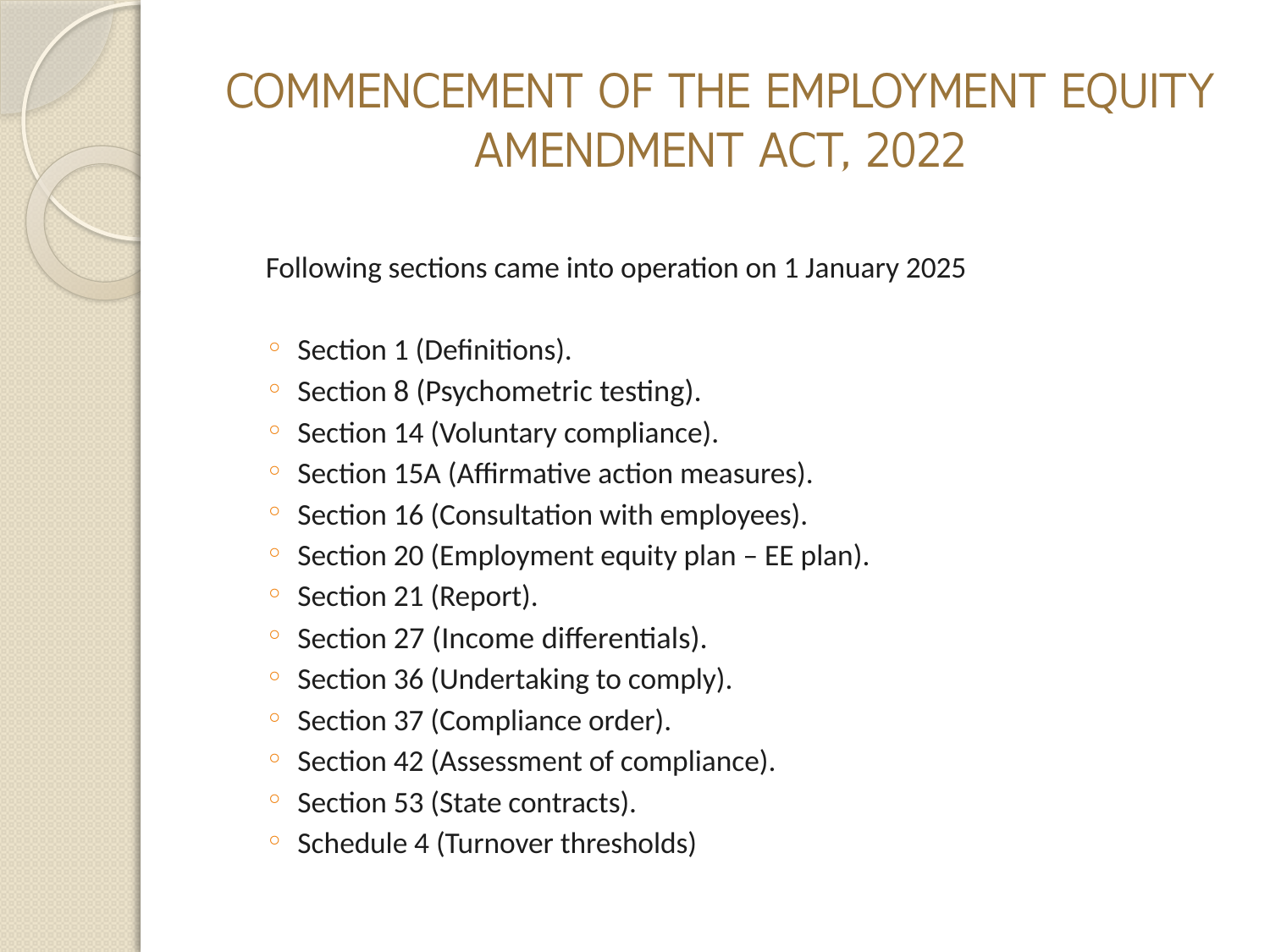

# COMMENCEMENT OF THE EMPLOYMENT EQUITY AMENDMENT ACT, 2022

Following sections came into operation on 1 January 2025

Section 1 (Definitions).
Section 8 (Psychometric testing).
Section 14 (Voluntary compliance).
Section 15A (Affirmative action measures).
Section 16 (Consultation with employees).
Section 20 (Employment equity plan – EE plan).
Section 21 (Report).
Section 27 (Income differentials).
Section 36 (Undertaking to comply).
Section 37 (Compliance order).
Section 42 (Assessment of compliance).
Section 53 (State contracts).
Schedule 4 (Turnover thresholds)